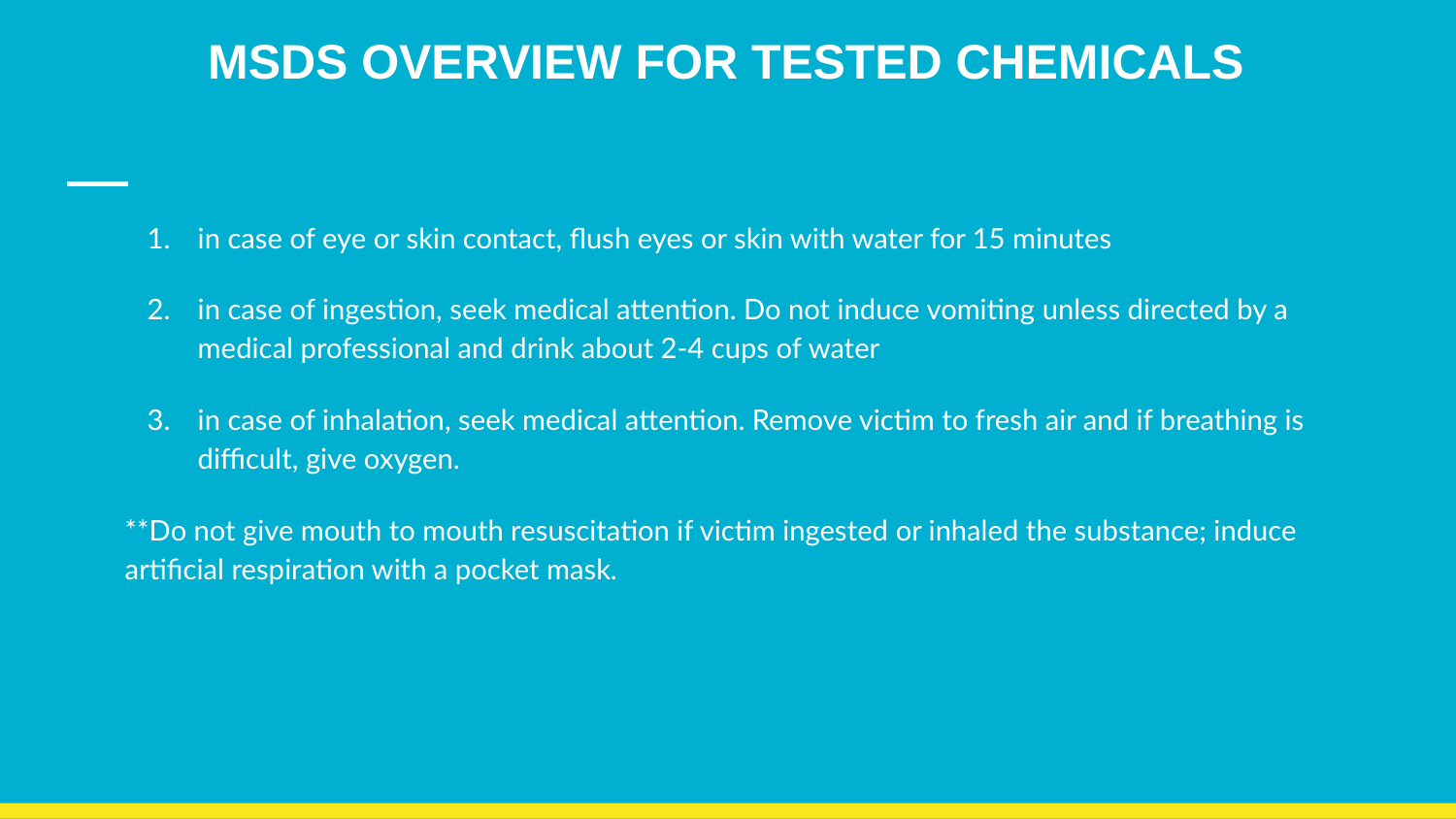

# MSDS OVERVIEW FOR TESTED CHEMICALS

in case of eye or skin contact, flush eyes or skin with water for 15 minutes
in case of ingestion, seek medical attention. Do not induce vomiting unless directed by a medical professional and drink about 2-4 cups of water
in case of inhalation, seek medical attention. Remove victim to fresh air and if breathing is difficult, give oxygen.
**Do not give mouth to mouth resuscitation if victim ingested or inhaled the substance; induce artificial respiration with a pocket mask.